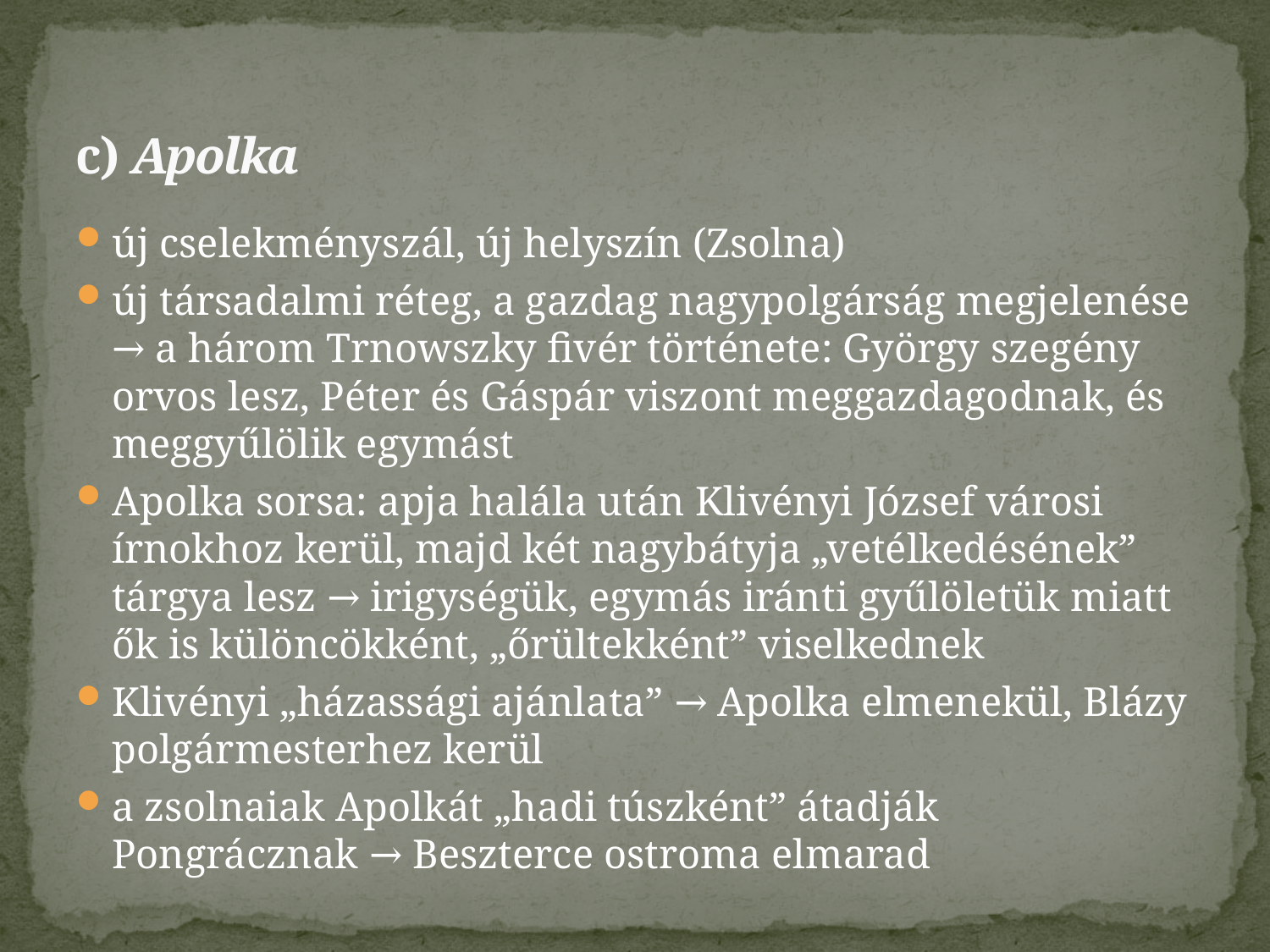

# c) Apolka
új cselekményszál, új helyszín (Zsolna)
új társadalmi réteg, a gazdag nagypolgárság megjelenése → a három Trnowszky fivér története: György szegény orvos lesz, Péter és Gáspár viszont meggazdagodnak, és meggyűlölik egymást
Apolka sorsa: apja halála után Klivényi József városi írnokhoz kerül, majd két nagybátyja „vetélkedésének” tárgya lesz → irigységük, egymás iránti gyűlöletük miatt ők is különcökként, „őrültekként” viselkednek
Klivényi „házassági ajánlata” → Apolka elmenekül, Blázy polgármesterhez kerül
a zsolnaiak Apolkát „hadi túszként” átadják Pongrácznak → Beszterce ostroma elmarad